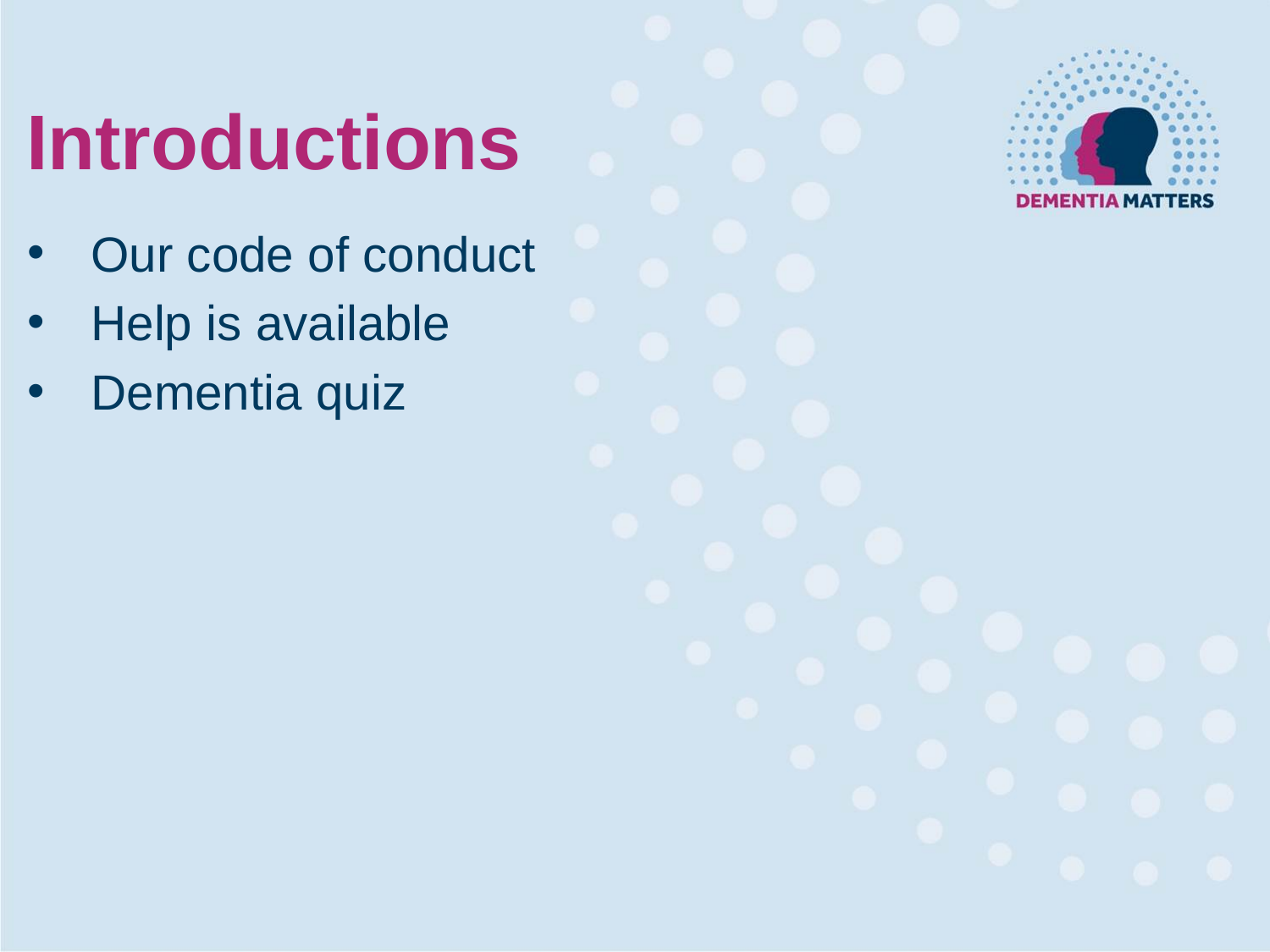

Introductions
Our code of conduct
Help is available
Dementia quiz